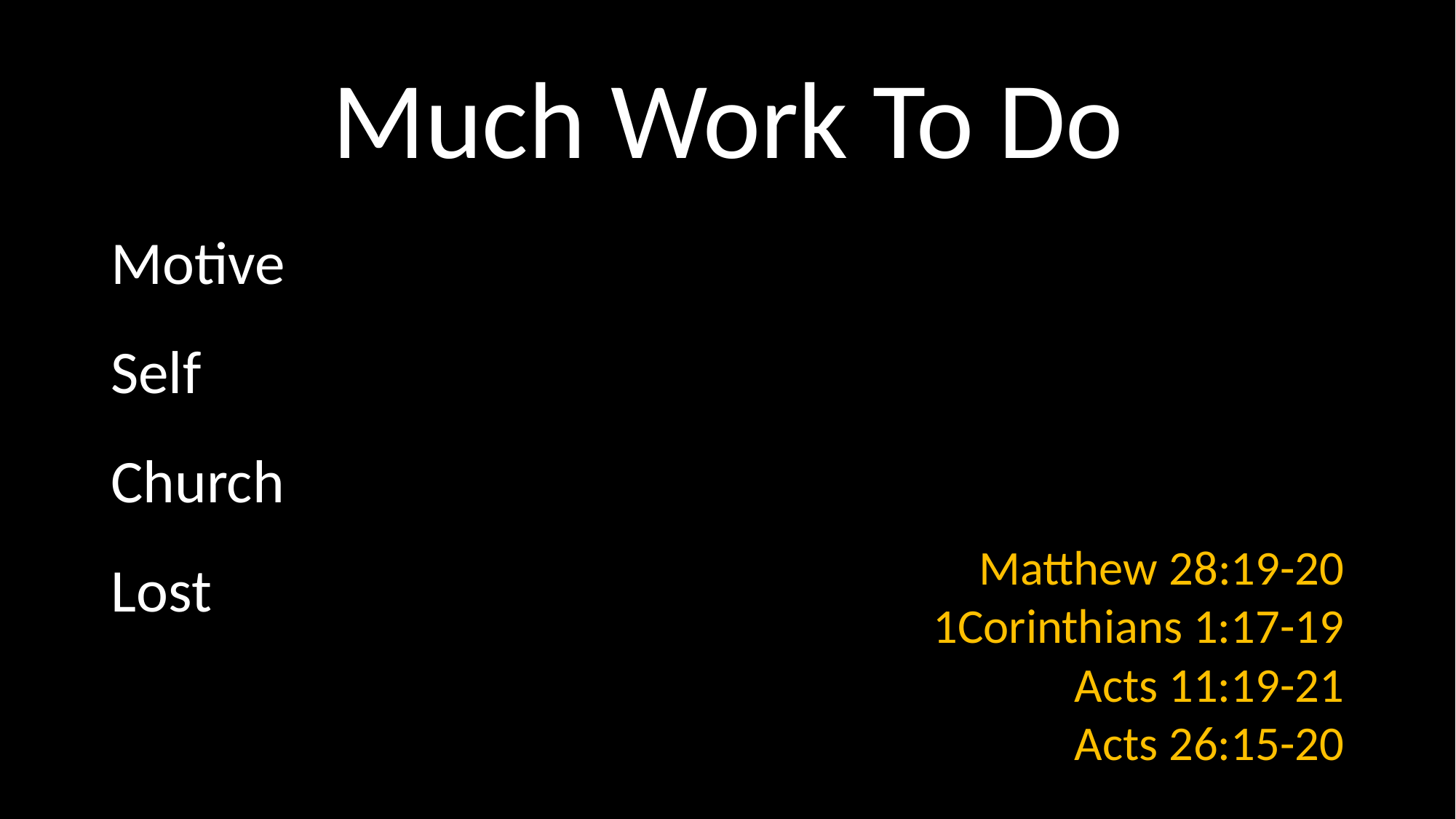

# Much Work To Do
Motive
Self
Church
Lost
Matthew 28:19-20
1Corinthians 1:17-19
Acts 11:19-21
Acts 26:15-20